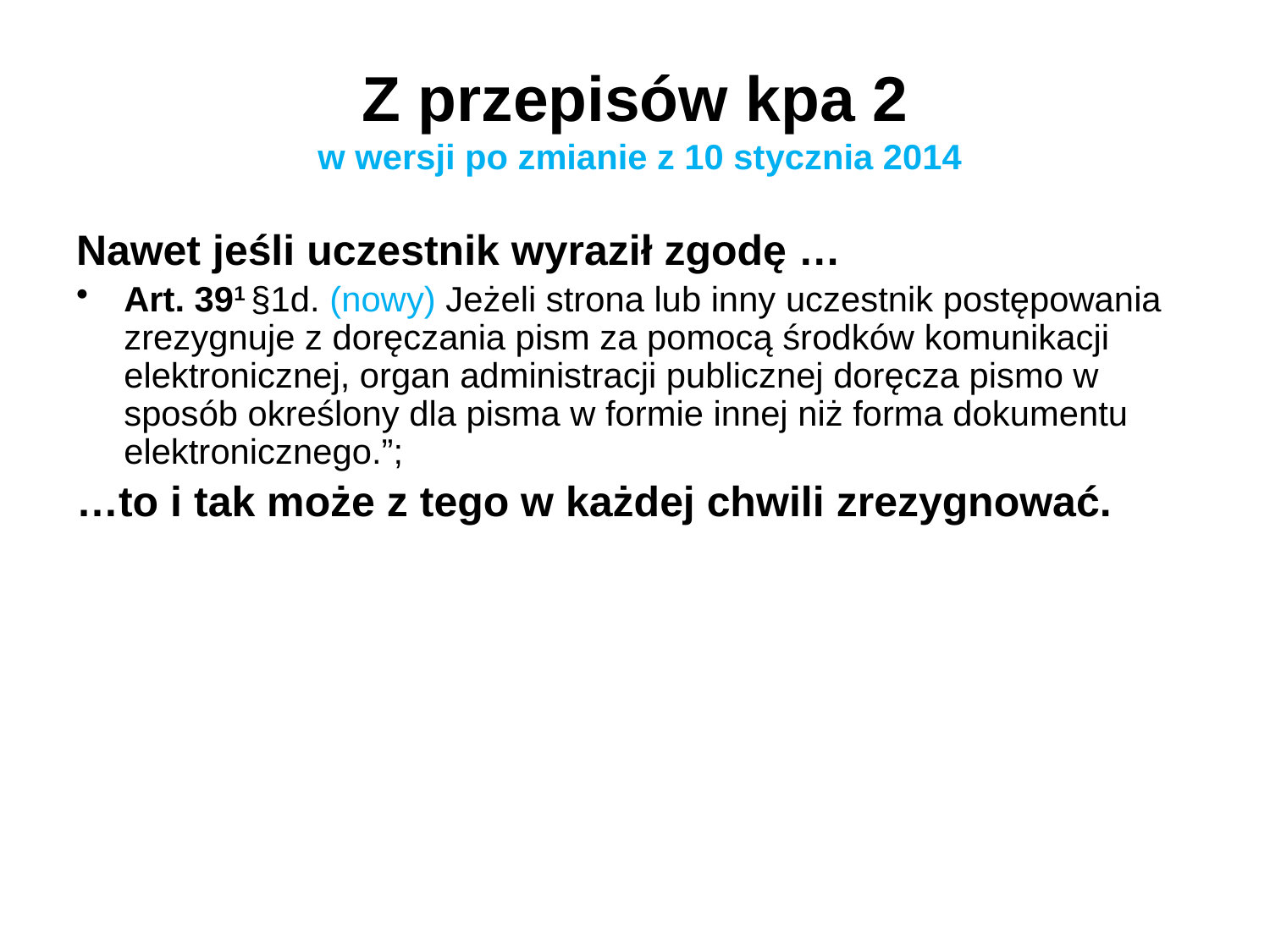

# Z przepisów kpa 2 w wersji po zmianie z 10 stycznia 2014
Nawet jeśli uczestnik wyraził zgodę …
Art. 391 §1d. (nowy) Jeżeli strona lub inny uczestnik postępowania zrezygnuje z doręczania pism za pomocą środków komunikacji elektronicznej, organ administracji publicznej doręcza pismo w sposób określony dla pisma w formie innej niż forma dokumentu elektronicznego.”;
…to i tak może z tego w każdej chwili zrezygnować.